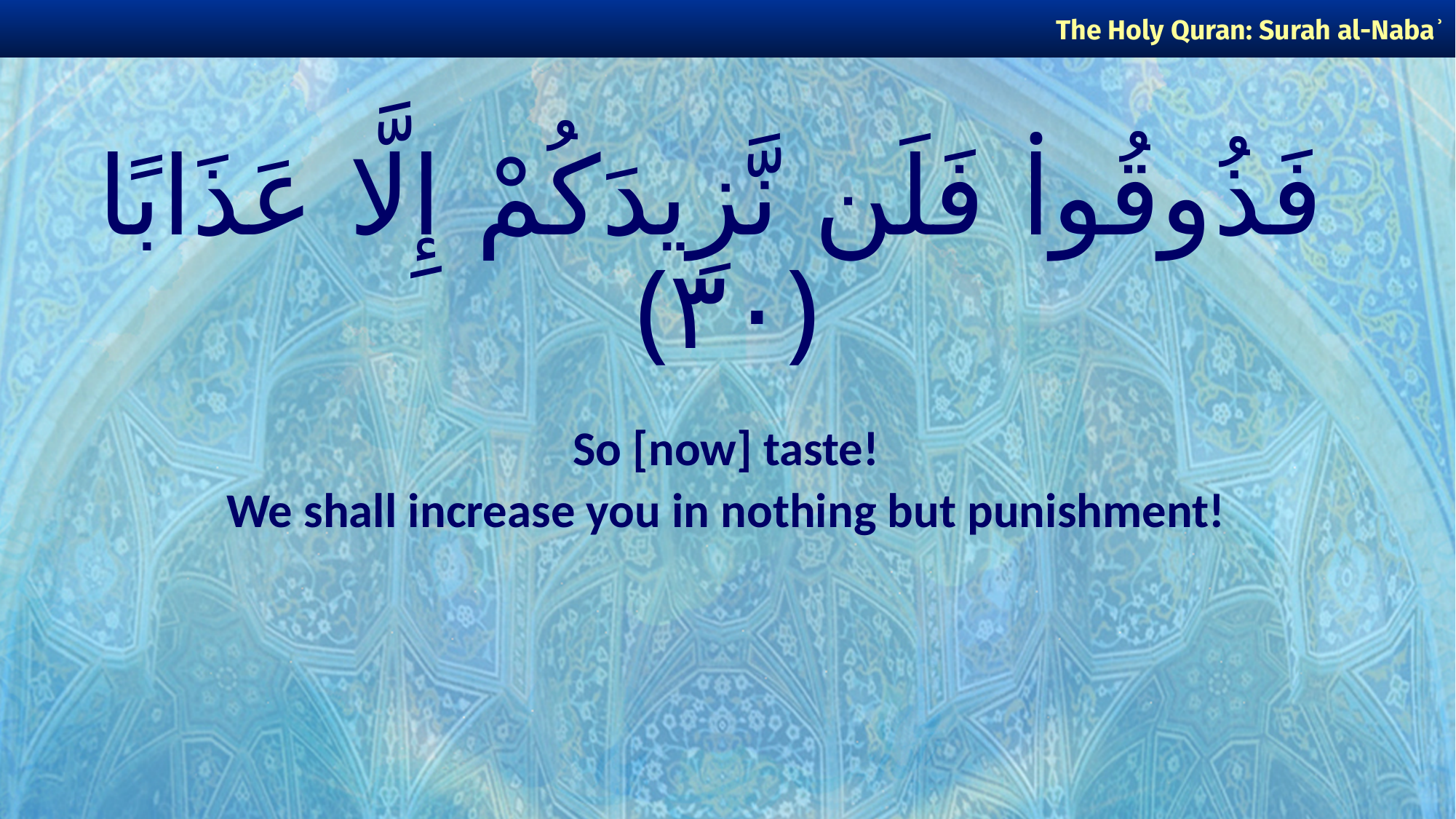

The Holy Quran: Surah al-Nabaʾ
# فَذُوقُوا۟ فَلَن نَّزِيدَكُمْ إِلَّا عَذَابًا ﴿٣٠﴾
So [now] taste!
We shall increase you in nothing but punishment!